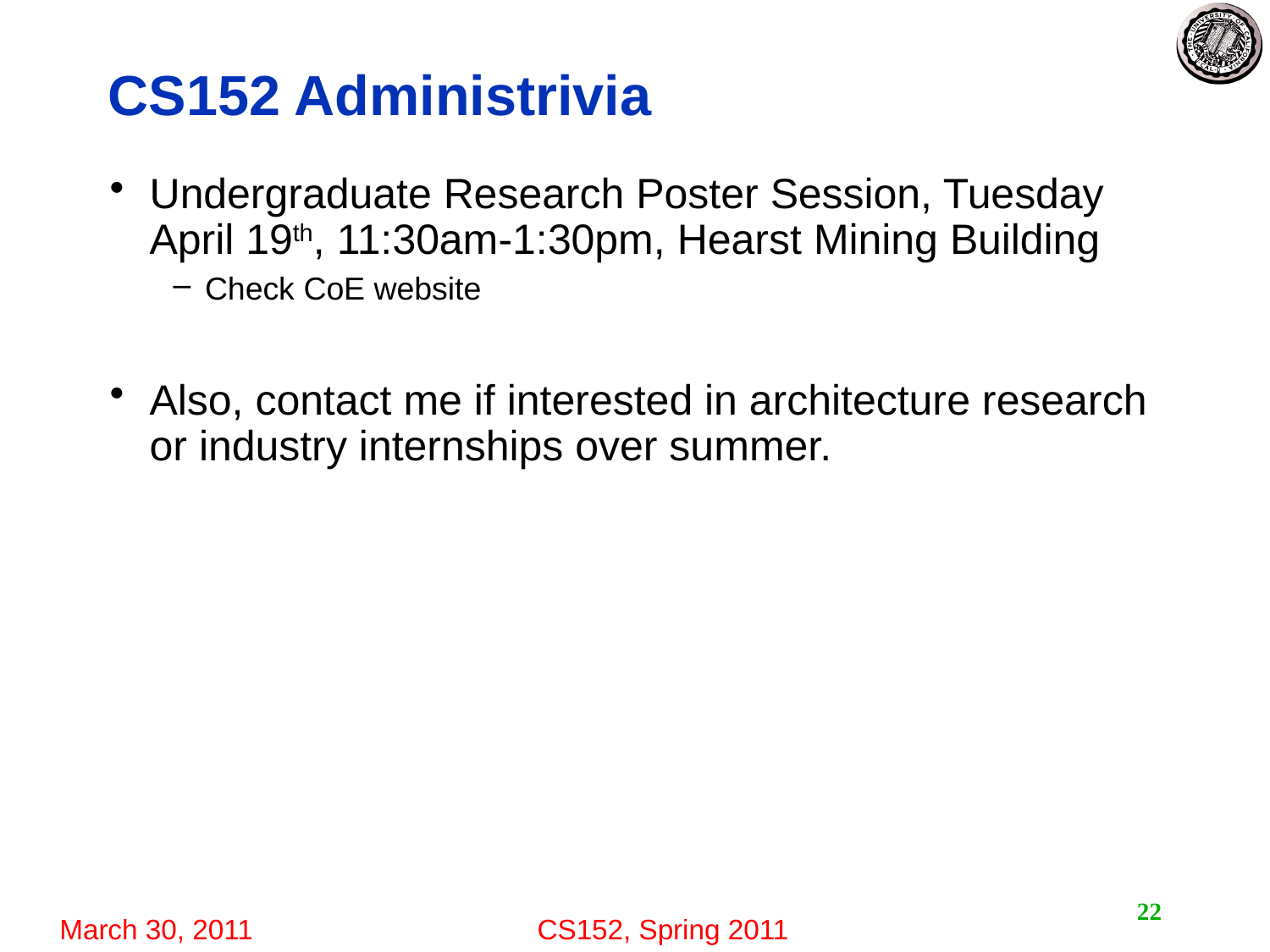

# CS152 Administrivia
Undergraduate Research Poster Session, Tuesday April 19th, 11:30am-1:30pm, Hearst Mining Building
Check CoE website

Also, contact me if interested in architecture research or industry internships over summer.
22